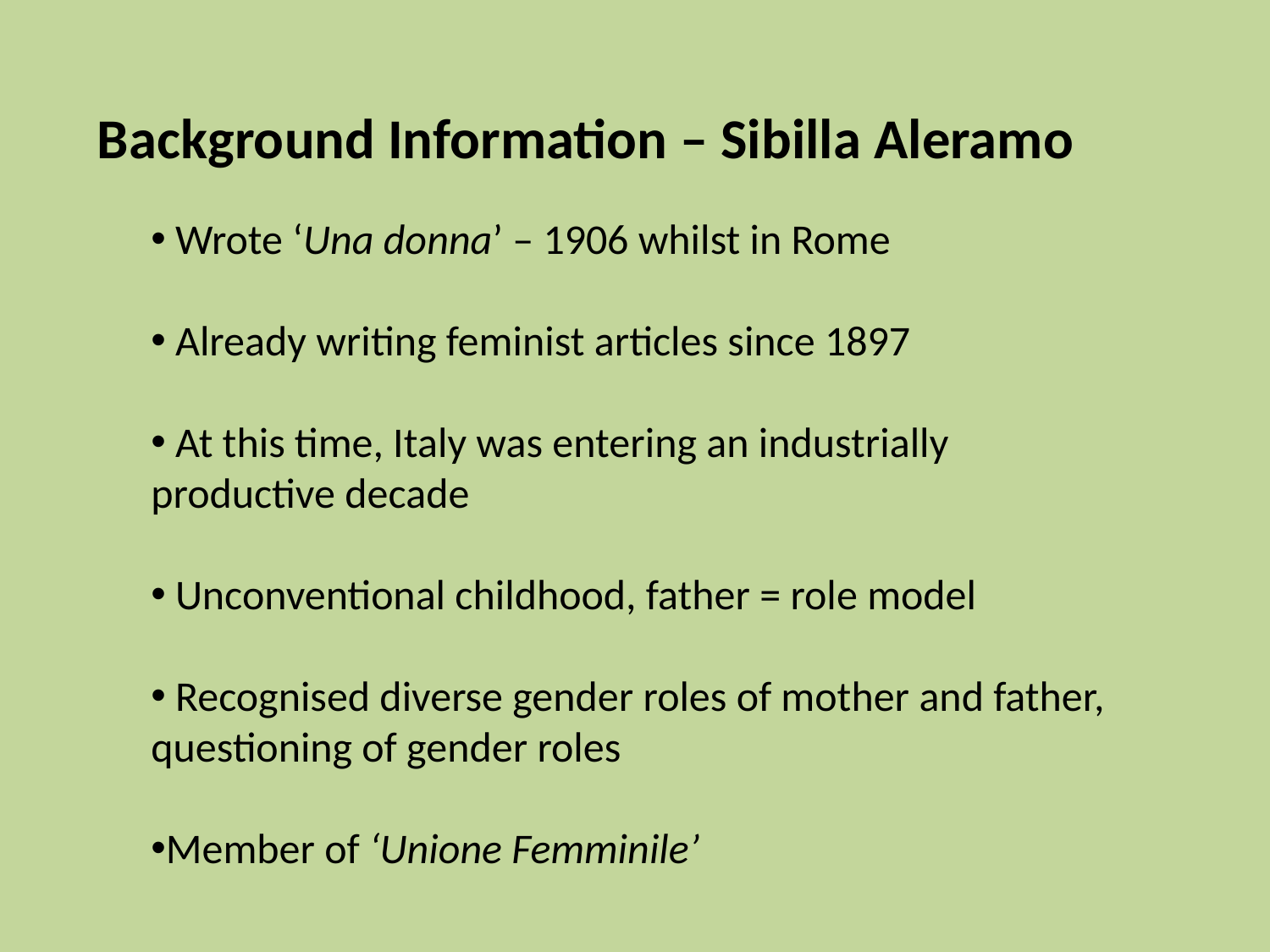

Background Information – Sibilla Aleramo
 Wrote ‘Una donna’ – 1906 whilst in Rome

 Already writing feminist articles since 1897
 At this time, Italy was entering an industrially productive decade
 Unconventional childhood, father = role model
 Recognised diverse gender roles of mother and father, questioning of gender roles
Member of ‘Unione Femminile’